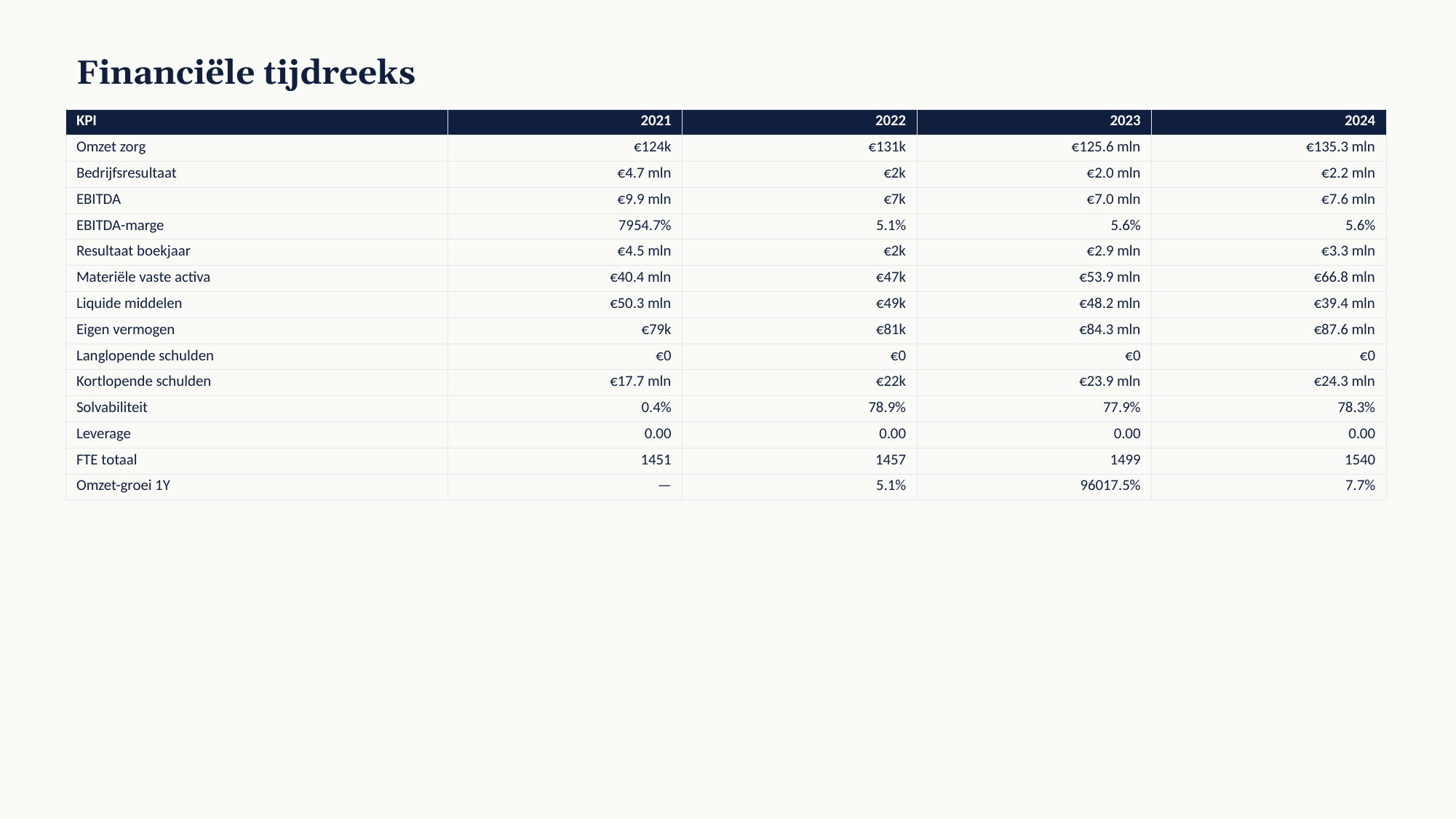

Financiële tijdreeks
| KPI | 2021 | 2022 | 2023 | 2024 |
| --- | --- | --- | --- | --- |
| Omzet zorg | €124k | €131k | €125.6 mln | €135.3 mln |
| Bedrijfsresultaat | €4.7 mln | €2k | €2.0 mln | €2.2 mln |
| EBITDA | €9.9 mln | €7k | €7.0 mln | €7.6 mln |
| EBITDA-marge | 7954.7% | 5.1% | 5.6% | 5.6% |
| Resultaat boekjaar | €4.5 mln | €2k | €2.9 mln | €3.3 mln |
| Materiële vaste activa | €40.4 mln | €47k | €53.9 mln | €66.8 mln |
| Liquide middelen | €50.3 mln | €49k | €48.2 mln | €39.4 mln |
| Eigen vermogen | €79k | €81k | €84.3 mln | €87.6 mln |
| Langlopende schulden | €0 | €0 | €0 | €0 |
| Kortlopende schulden | €17.7 mln | €22k | €23.9 mln | €24.3 mln |
| Solvabiliteit | 0.4% | 78.9% | 77.9% | 78.3% |
| Leverage | 0.00 | 0.00 | 0.00 | 0.00 |
| FTE totaal | 1451 | 1457 | 1499 | 1540 |
| Omzet-groei 1Y | — | 5.1% | 96017.5% | 7.7% |